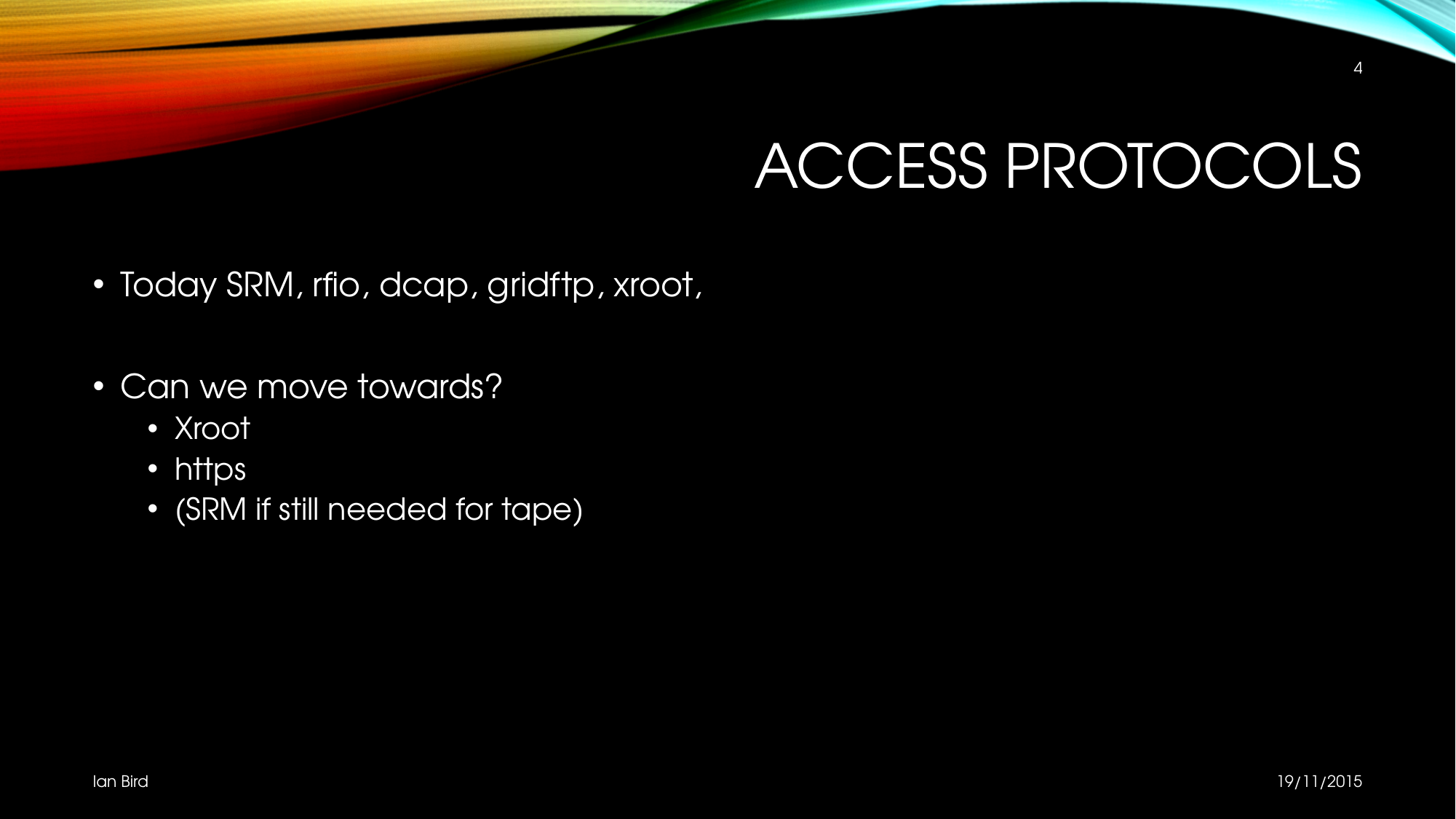

4
# Access Protocols
Today SRM, rfio, dcap, gridftp, xroot,

Can we move towards?
Xroot
https
(SRM if still needed for tape)
Ian Bird
19/11/2015